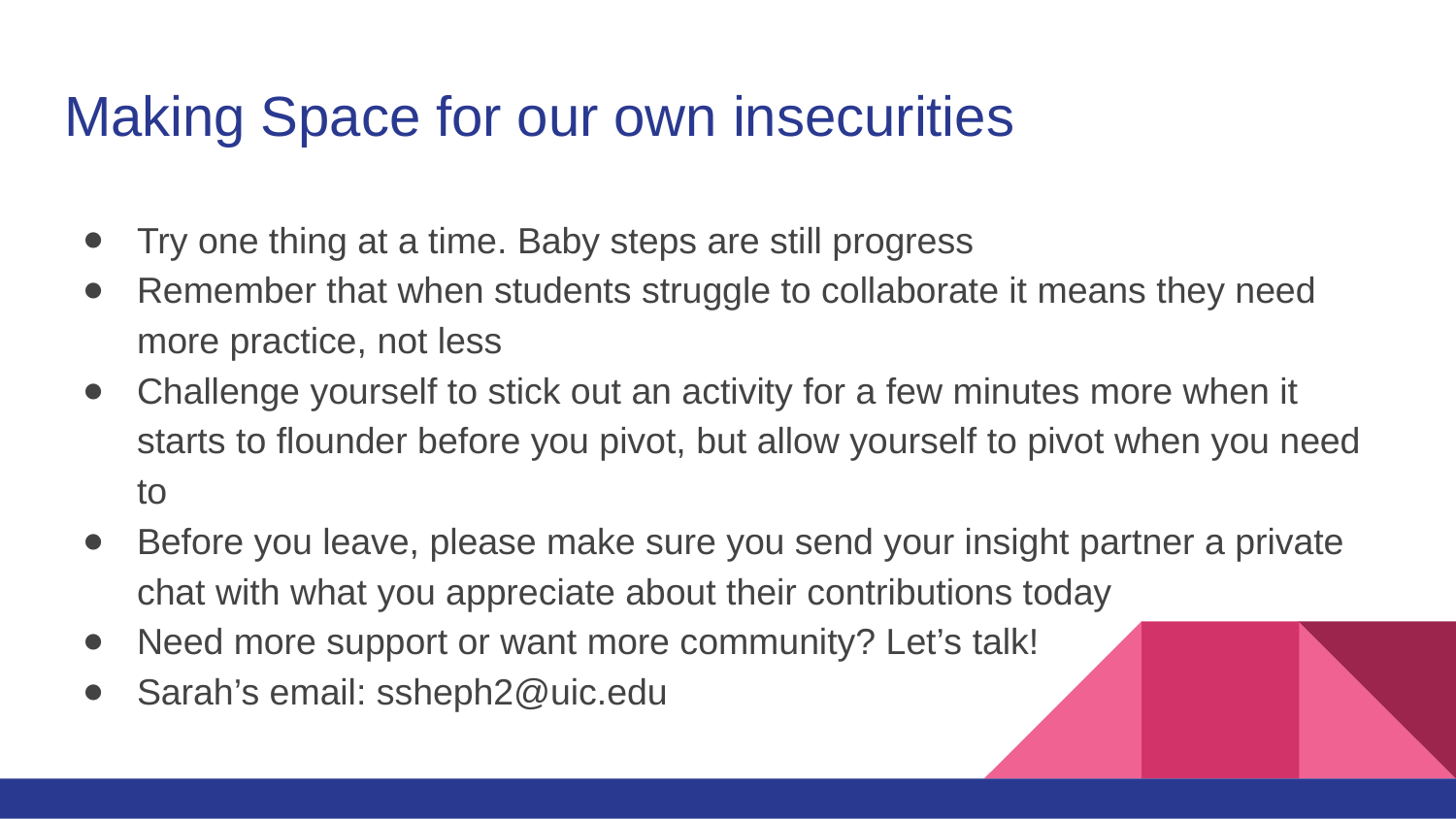

# Making Space for our own insecurities
Try one thing at a time. Baby steps are still progress
Remember that when students struggle to collaborate it means they need more practice, not less
Challenge yourself to stick out an activity for a few minutes more when it starts to flounder before you pivot, but allow yourself to pivot when you need to
Before you leave, please make sure you send your insight partner a private chat with what you appreciate about their contributions today
Need more support or want more community? Let’s talk!
Sarah’s email: ssheph2@uic.edu